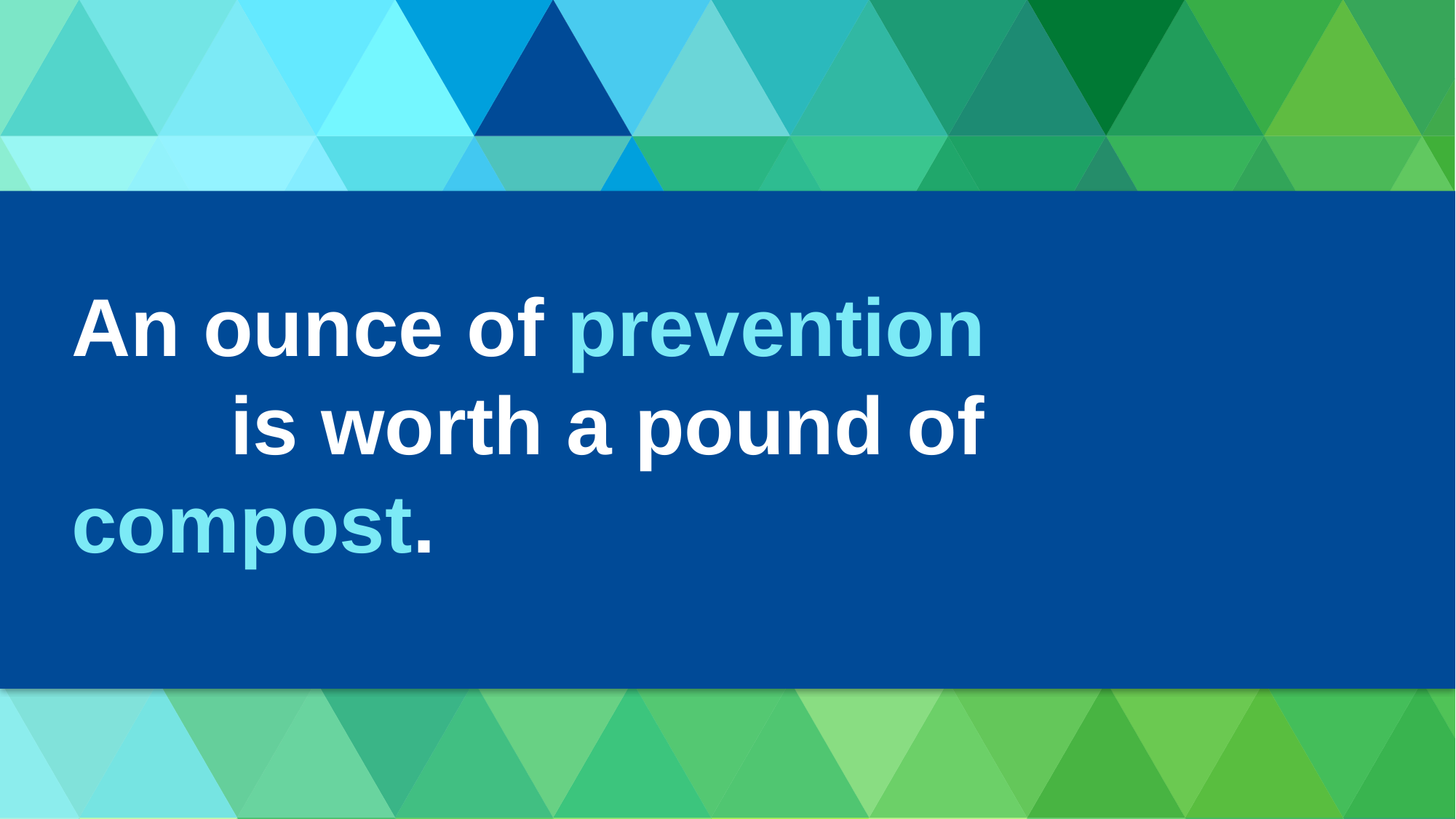

# An ounce of prevention is worth a pound of compost.